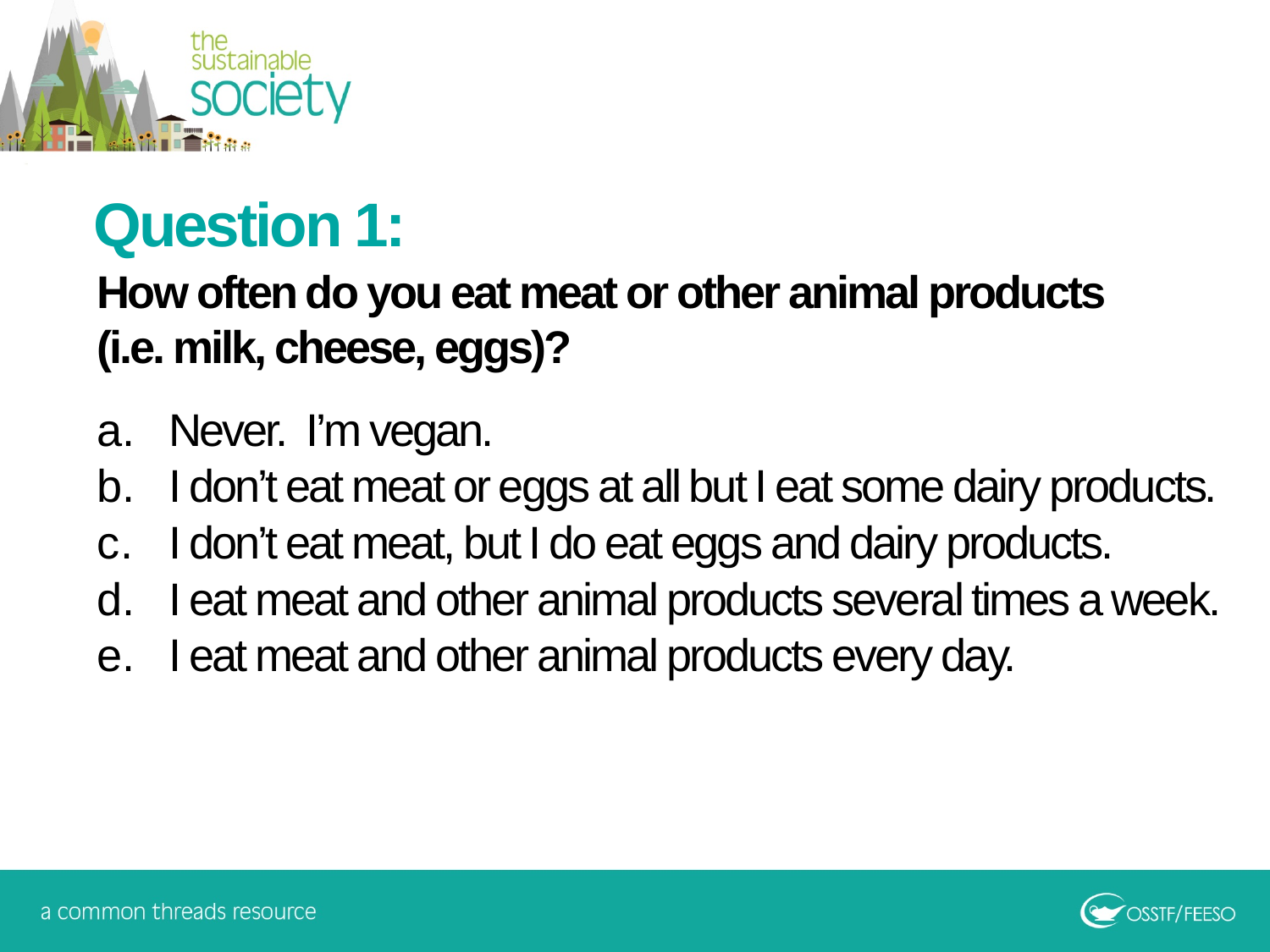

Question 1:
How often do you eat meat or other animal products
(i.e. milk, cheese, eggs)?

Never.  I’m vegan.
I don’t eat meat or eggs at all but I eat some dairy products.
I don’t eat meat, but I do eat eggs and dairy products.
I eat meat and other animal products several times a week.
I eat meat and other animal products every day.